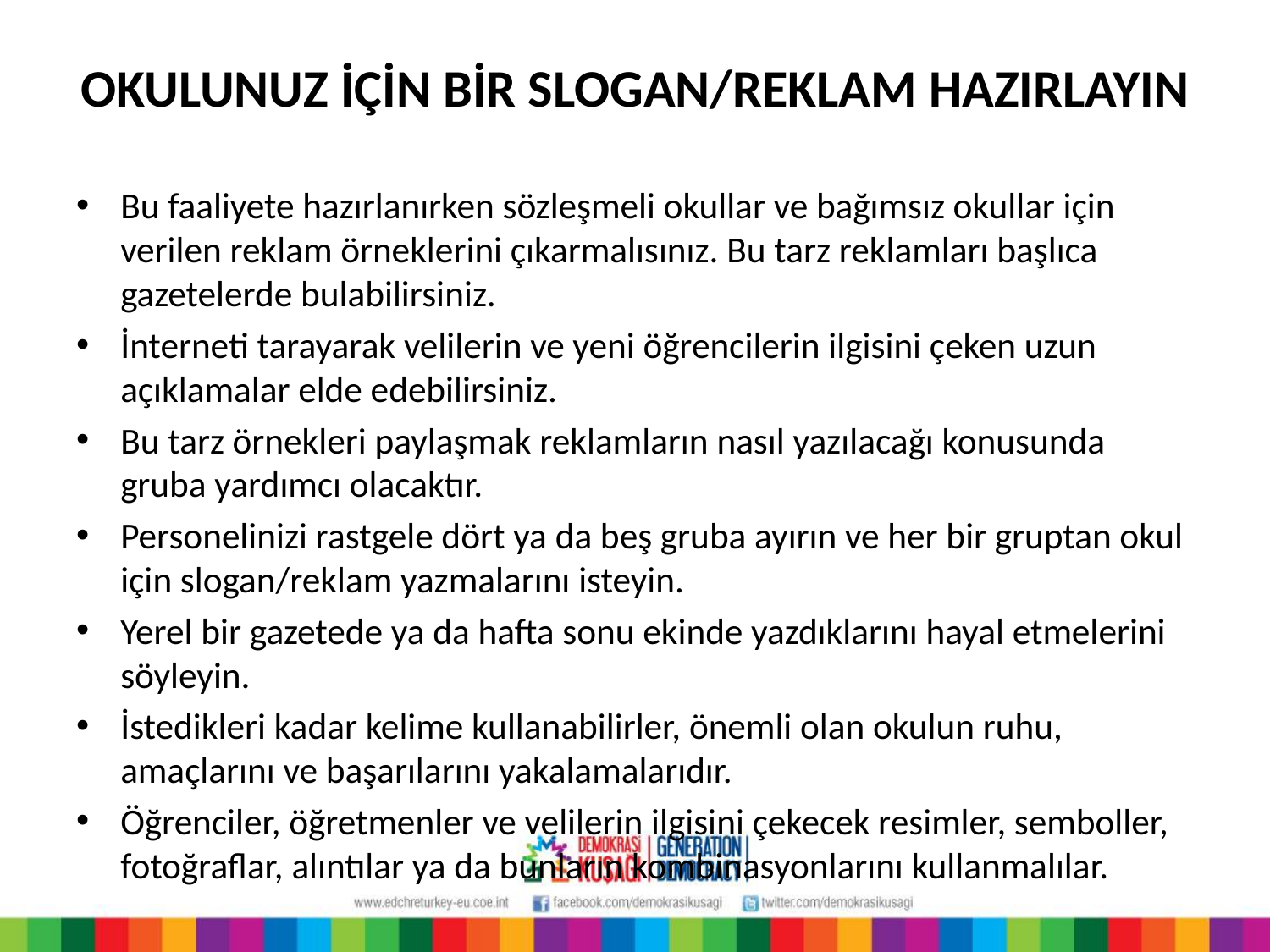

# OKULUNUZ İÇİN BİR SLOGAN/REKLAM HAZIRLAYIN
Bu faaliyete hazırlanırken sözleşmeli okullar ve bağımsız okullar için verilen reklam örneklerini çıkarmalısınız. Bu tarz reklamları başlıca gazetelerde bulabilirsiniz.
İnterneti tarayarak velilerin ve yeni öğrencilerin ilgisini çeken uzun açıklamalar elde edebilirsiniz.
Bu tarz örnekleri paylaşmak reklamların nasıl yazılacağı konusunda gruba yardımcı olacaktır.
Personelinizi rastgele dört ya da beş gruba ayırın ve her bir gruptan okul için slogan/reklam yazmalarını isteyin.
Yerel bir gazetede ya da hafta sonu ekinde yazdıklarını hayal etmelerini söyleyin.
İstedikleri kadar kelime kullanabilirler, önemli olan okulun ruhu, amaçlarını ve başarılarını yakalamalarıdır.
Öğrenciler, öğretmenler ve velilerin ilgisini çekecek resimler, semboller, fotoğraflar, alıntılar ya da bunların kombinasyonlarını kullanmalılar.